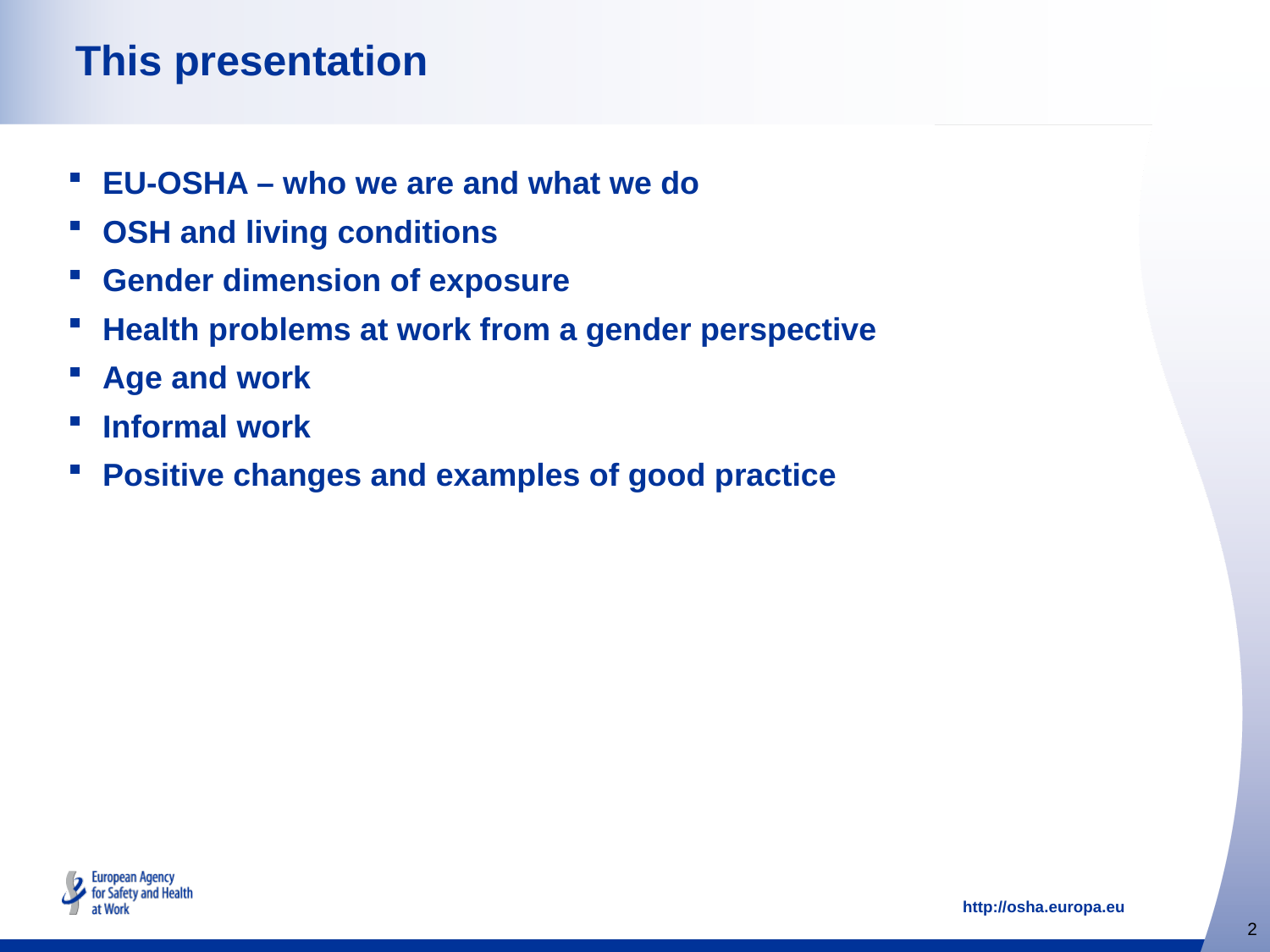

# This presentation
EU-OSHA – who we are and what we do
OSH and living conditions
Gender dimension of exposure
Health problems at work from a gender perspective
Age and work
Informal work
Positive changes and examples of good practice